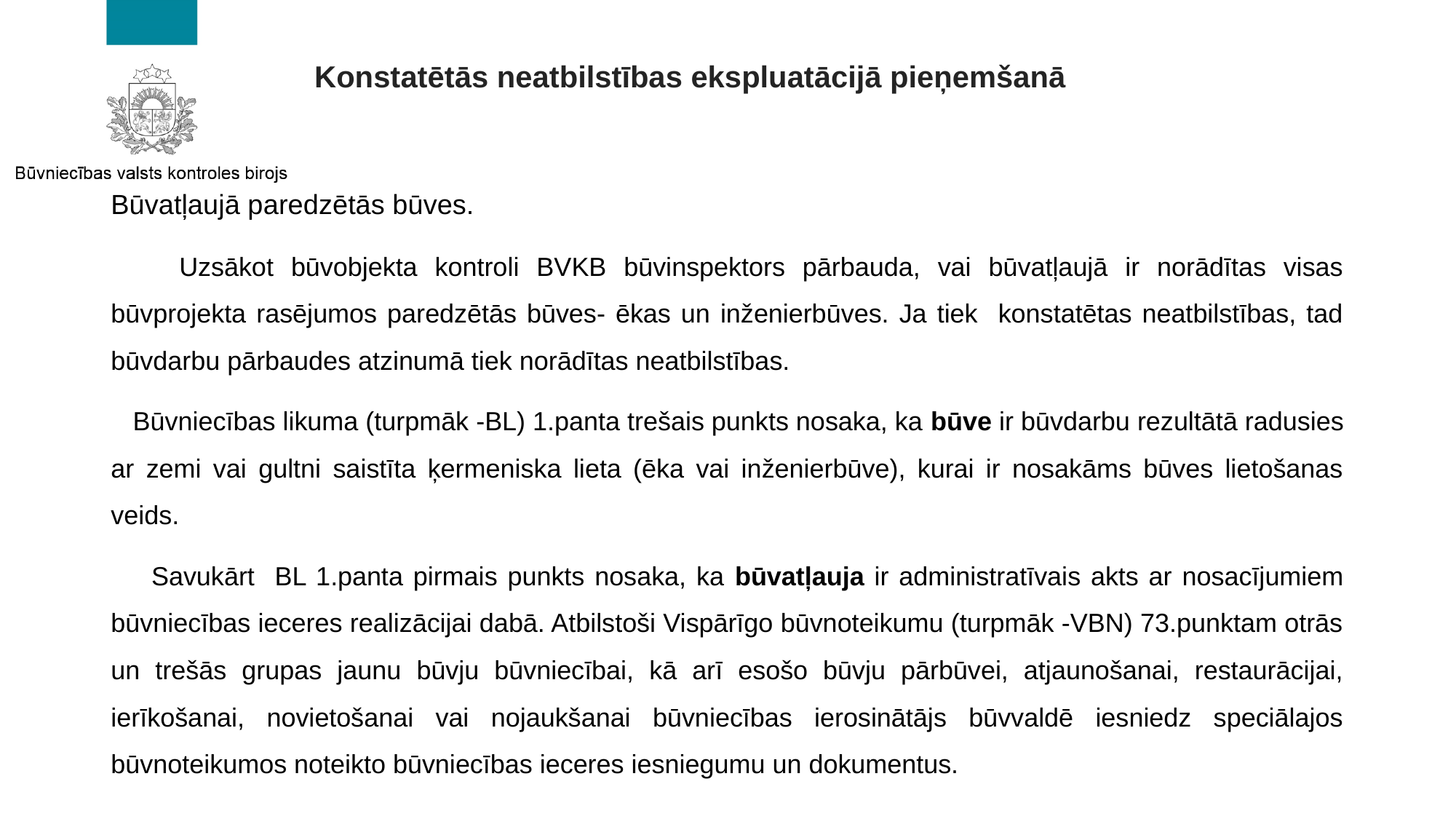

# Konstatētās neatbilstības ekspluatācijā pieņemšanā
Būvatļaujā paredzētās būves.
    Uzsākot būvobjekta kontroli BVKB būvinspektors pārbauda, vai būvatļaujā ir norādītas visas būvprojekta rasējumos paredzētās būves- ēkas un inženierbūves. Ja tiek  konstatētas neatbilstības, tad būvdarbu pārbaudes atzinumā tiek norādītas neatbilstības.
   Būvniecības likuma (turpmāk -BL) 1.panta trešais punkts nosaka, ka būve ir būvdarbu rezultātā radusies ar zemi vai gultni saistīta ķermeniska lieta (ēka vai inženierbūve), kurai ir nosakāms būves lietošanas veids.
    Savukārt  BL 1.panta pirmais punkts nosaka, ka būvatļauja ir administratīvais akts ar nosacījumiem būvniecības ieceres realizācijai dabā. Atbilstoši Vispārīgo būvnoteikumu (turpmāk -VBN) 73.punktam otrās un trešās grupas jaunu būvju būvniecībai, kā arī esošo būvju pārbūvei, atjaunošanai, restaurācijai, ierīkošanai, novietošanai vai nojaukšanai būvniecības ierosinātājs būvvaldē iesniedz speciālajos būvnoteikumos noteikto būvniecības ieceres iesniegumu un dokumentus.